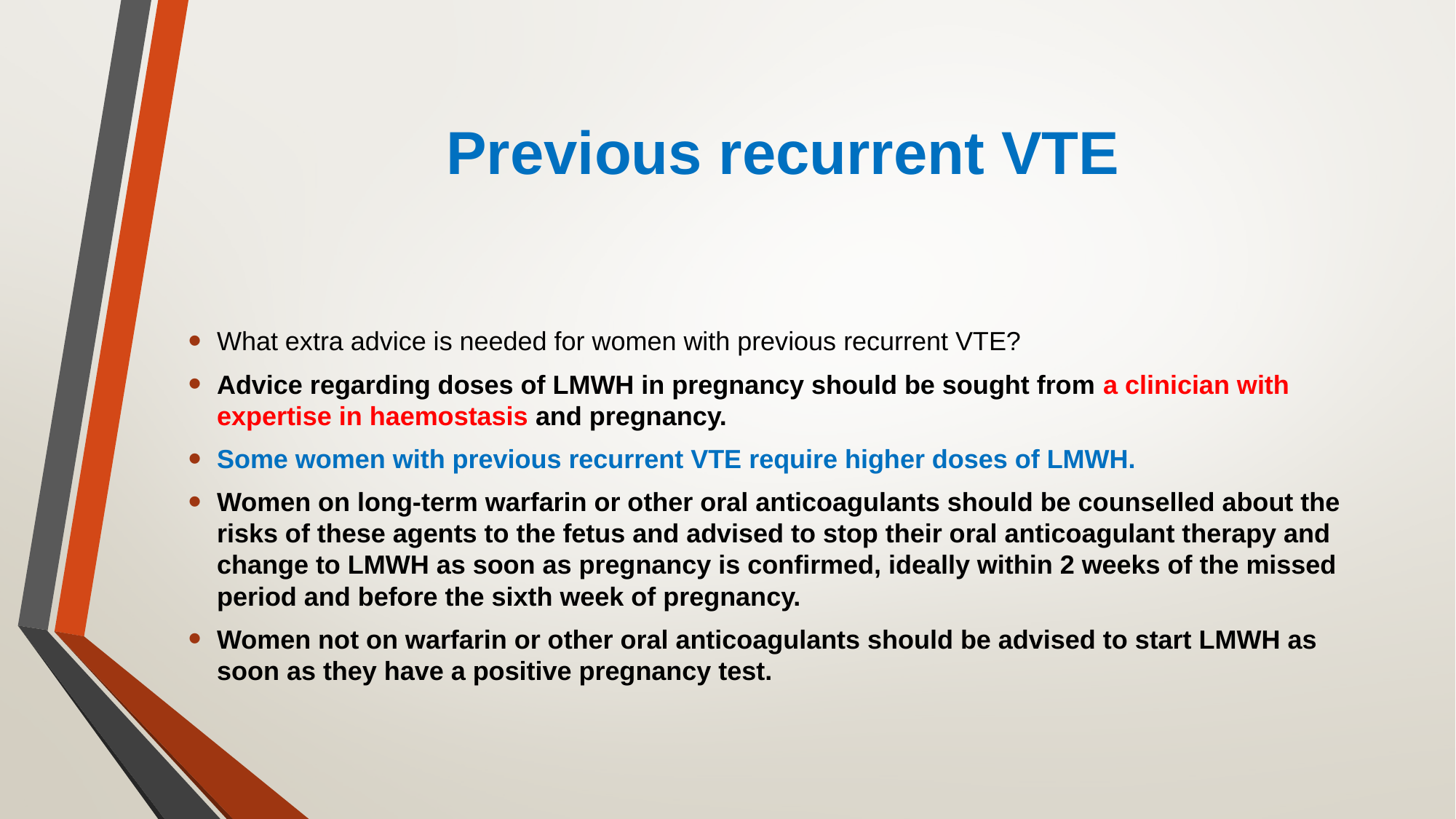

# Previous recurrent VTE
What extra advice is needed for women with previous recurrent VTE?
Advice regarding doses of LMWH in pregnancy should be sought from a clinician with expertise in haemostasis and pregnancy.
Some women with previous recurrent VTE require higher doses of LMWH.
Women on long-term warfarin or other oral anticoagulants should be counselled about the risks of these agents to the fetus and advised to stop their oral anticoagulant therapy and change to LMWH as soon as pregnancy is confirmed, ideally within 2 weeks of the missed period and before the sixth week of pregnancy.
Women not on warfarin or other oral anticoagulants should be advised to start LMWH as soon as they have a positive pregnancy test.